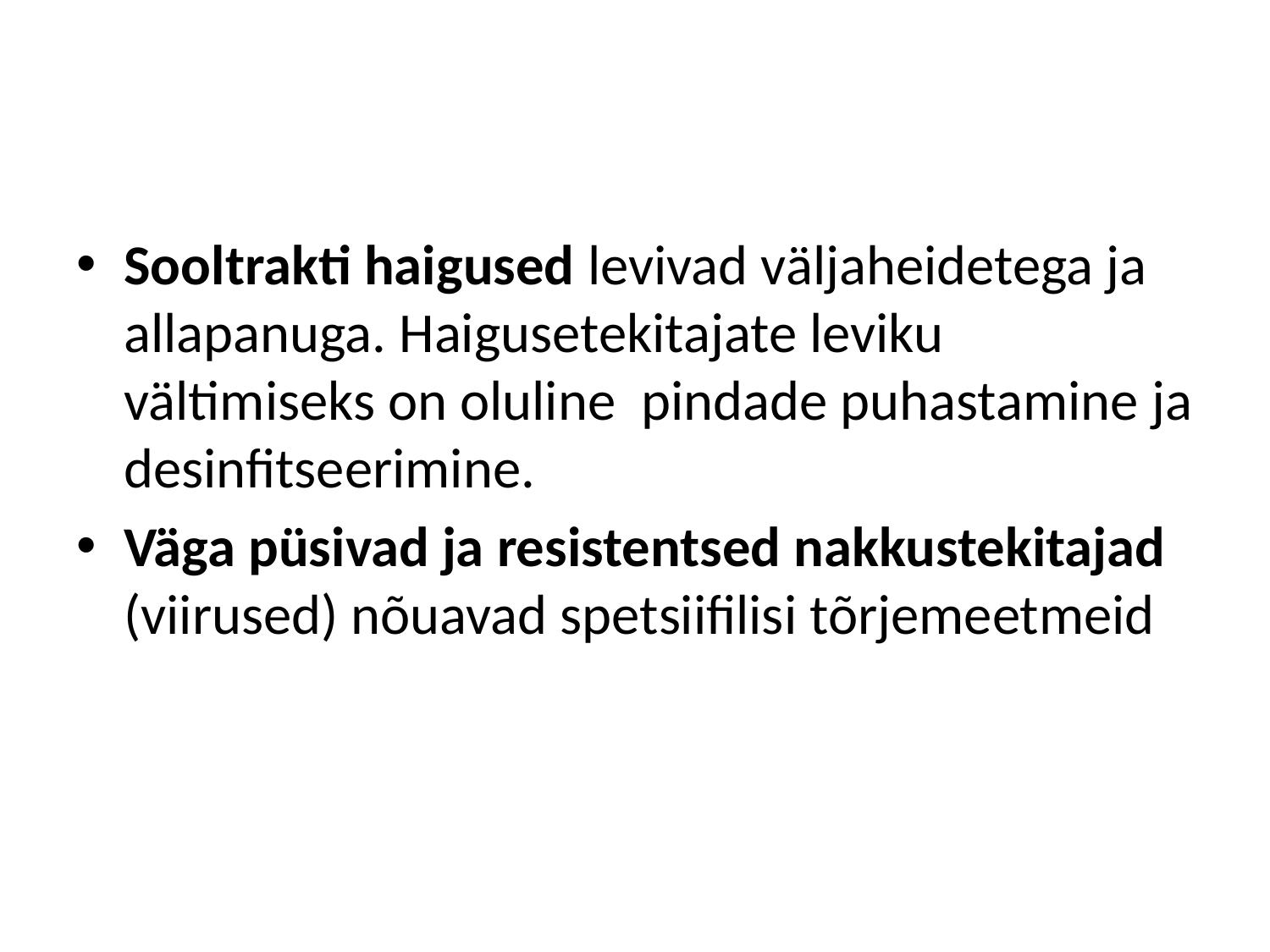

#
Sooltrakti haigused levivad väljaheidetega ja allapanuga. Haigusetekitajate leviku vältimiseks on oluline  pindade puhastamine ja desinfitseerimine.
Väga püsivad ja resistentsed nakkustekitajad (viirused) nõuavad spetsiifilisi tõrjemeetmeid